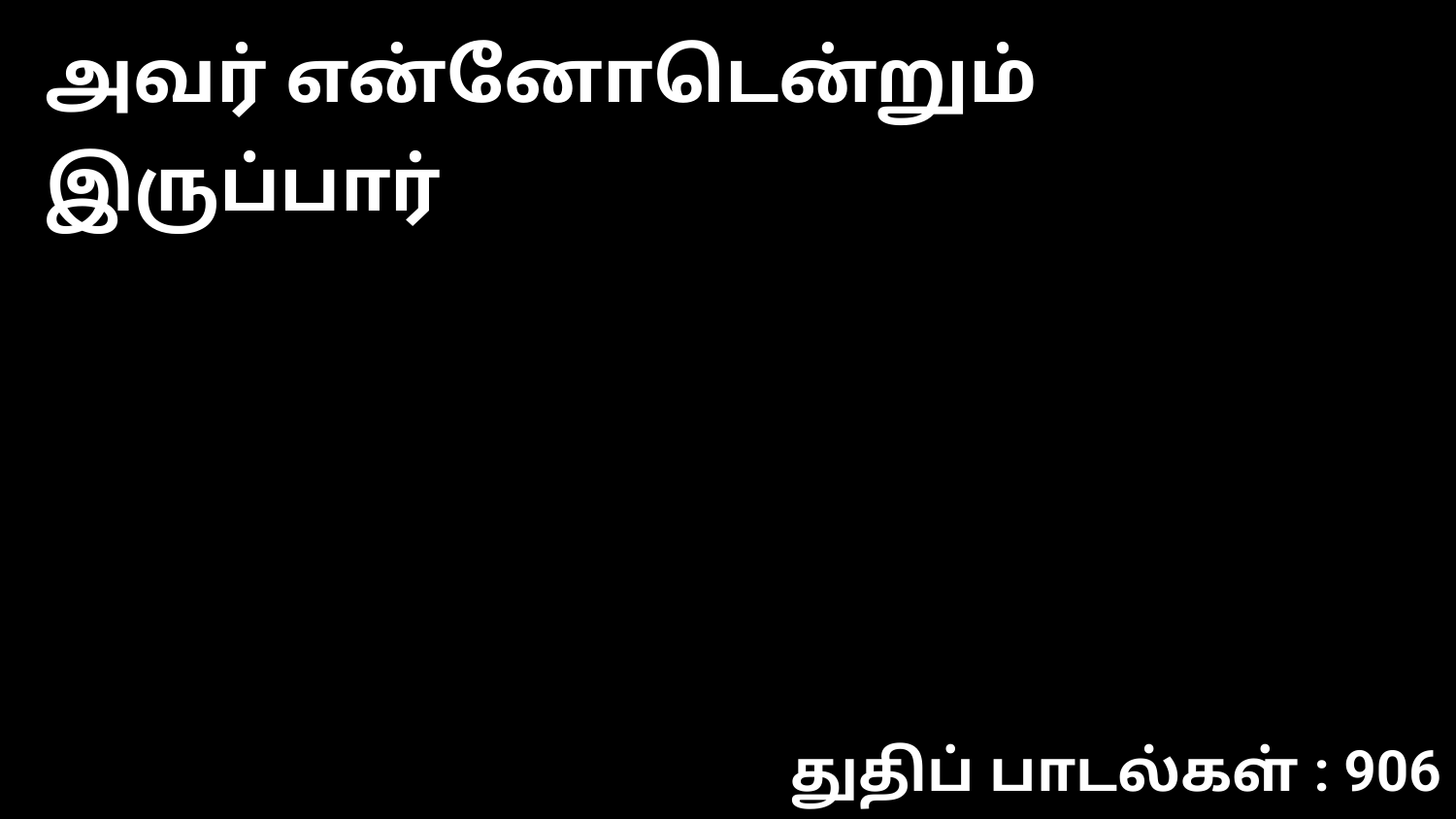

அவர் என்னோடென்றும் இருப்பார்
துதிப் பாடல்கள் : 906